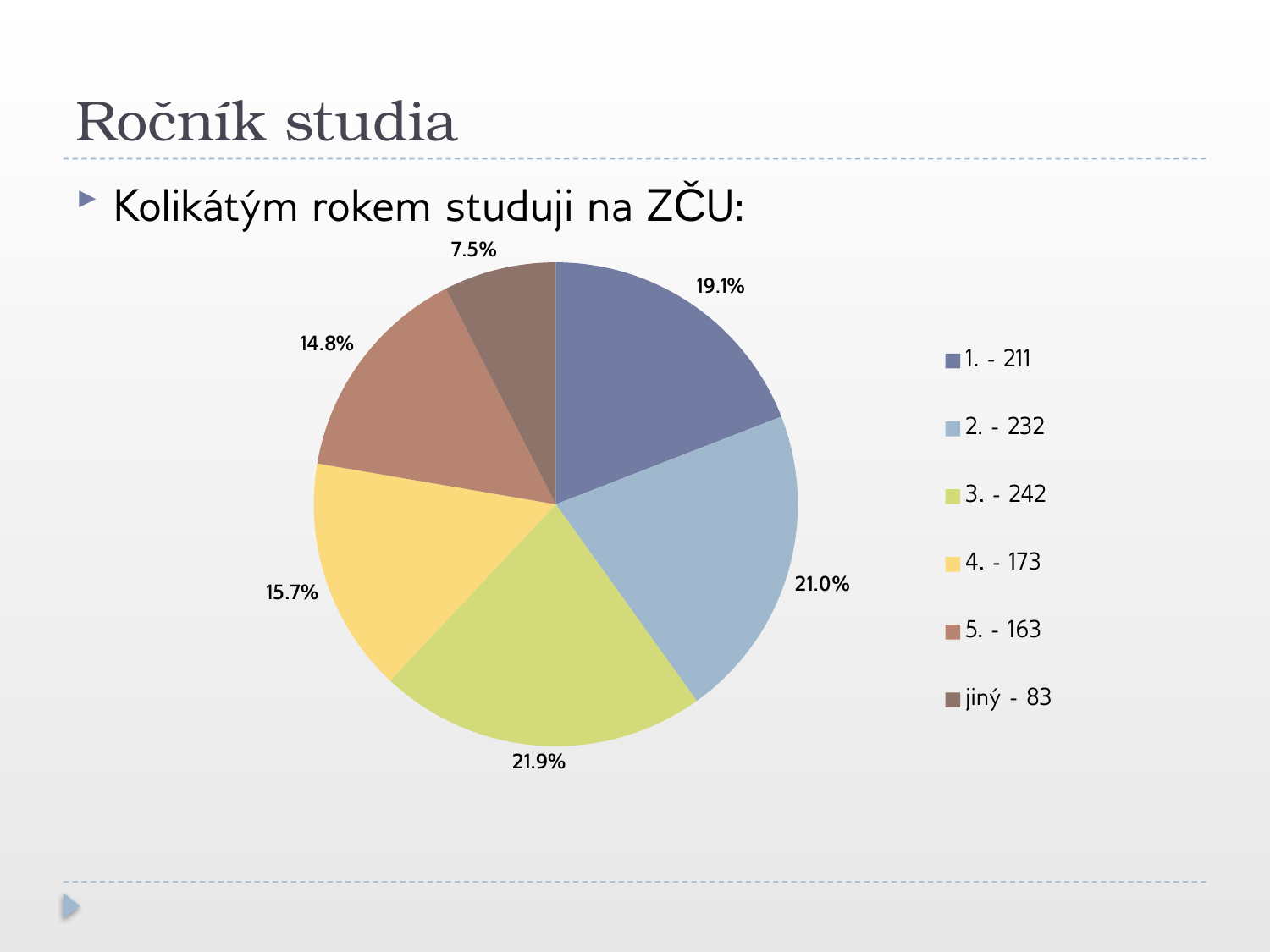

# Ročník studia
Kolikátým rokem studuji na ZČU:

### Chart

| Category |  |
|---|---|
| 1. - 211 | 0.191 |
| 2. - 232 | 0.21 |
| 3. - 242 | 0.219 |
| 4. - 173 | 0.157 |
| 5. - 163 | 0.148 |
| jiný - 83 | 0.075 |